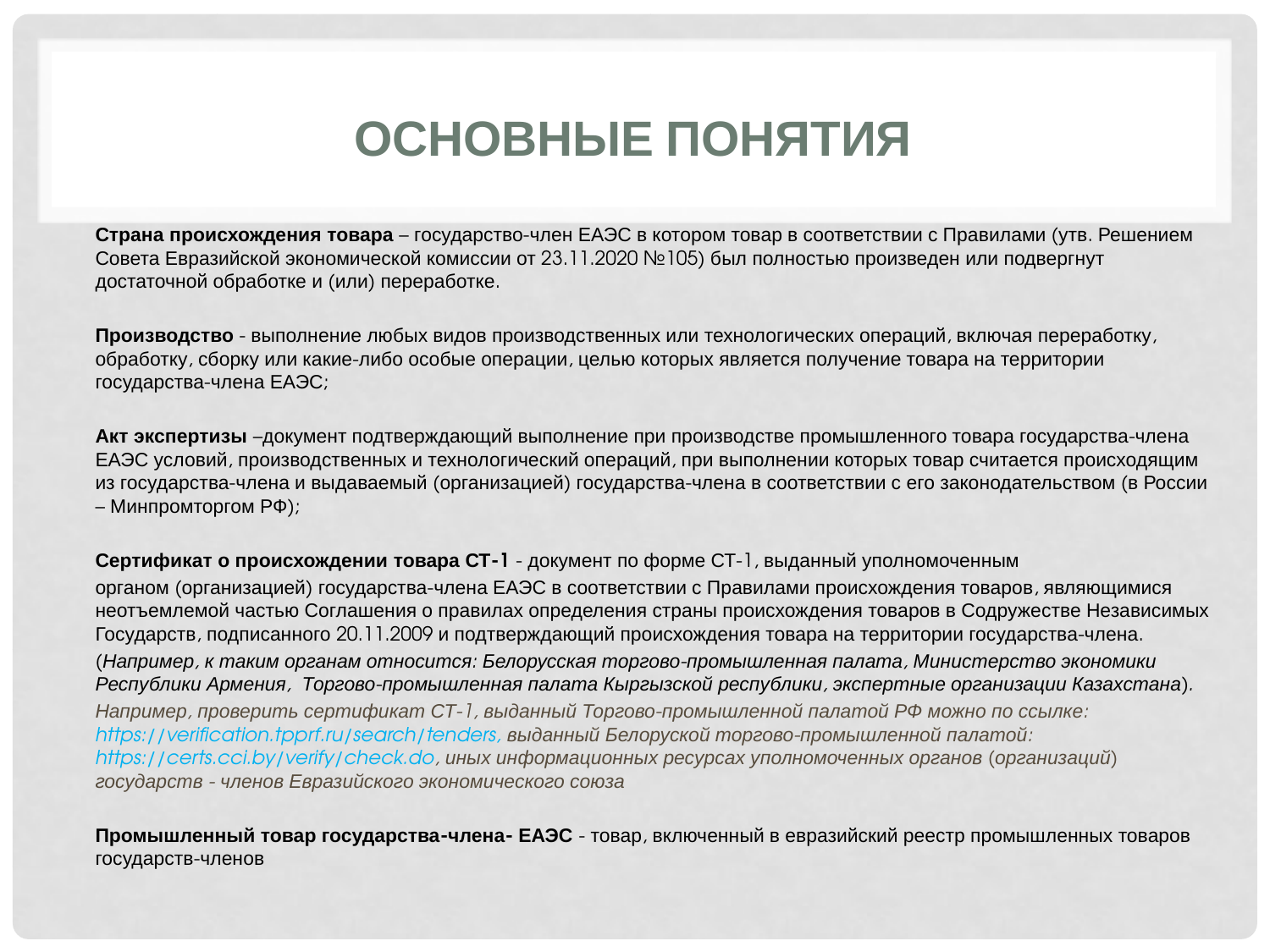

# ОСНОВНЫЕ ПОНЯТИЯ
Страна происхождения товара – государство-член ЕАЭС в котором товар в соответствии с Правилами (утв. Решением Совета Евразийской экономической комиссии от 23.11.2020 №105) был полностью произведен или подвергнут достаточной обработке и (или) переработке.

Производство - выполнение любых видов производственных или технологических операций, включая переработку, обработку, сборку или какие-либо особые операции, целью которых является получение товара на территории государства-члена ЕАЭС;

Акт экспертизы –документ подтверждающий выполнение при производстве промышленного товара государства-члена ЕАЭС условий, производственных и технологический операций, при выполнении которых товар считается происходящим из государства-члена и выдаваемый (организацией) государства-члена в соответствии с его законодательством (в России – Минпромторгом РФ);

Сертификат о происхождении товара СТ-1 - документ по форме СТ-1, выданный уполномоченным
органом (организацией) государства-члена ЕАЭС в соответствии с Правилами происхождения товаров, являющимися неотъемлемой частью Соглашения о правилах определения страны происхождения товаров в Содружестве Независимых Государств, подписанного 20.11.2009 и подтверждающий происхождения товара на территории государства-члена.
(Например, к таким органам относится: Белорусская торгово-промышленная палата, Министерство экономики Республики Армения,  Торгово-промышленная палата Кыргызской республики, экспертные организации Казахстана).
Например, проверить сертификат СТ-1, выданный Торгово-промышленной палатой РФ можно по ссылке: https://verification.tpprf.ru/search/tenders, выданный Белоруской торгово-промышленной палатой: https://certs.cci.by/verify/check.do, иных информационных ресурсах уполномоченных органов (организаций) государств - членов Евразийского экономического союза

Промышленный товар государства-члена- ЕАЭС - товар, включенный в евразийский реестр промышленных товаров государств-членов